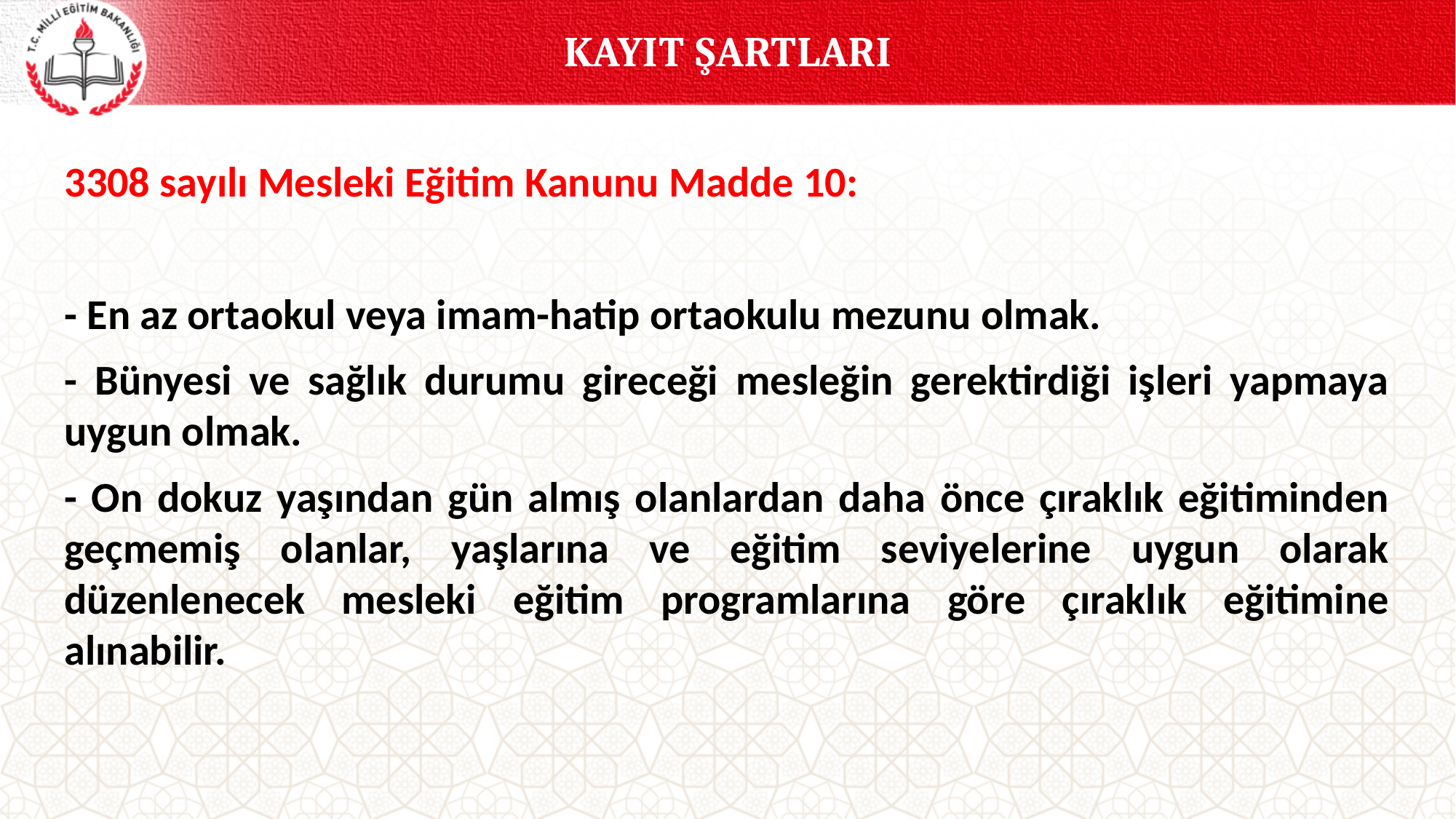

KAYIT ŞARTLARI
3308 sayılı Mesleki Eğitim Kanunu Madde 10:

- En az ortaokul veya imam-hatip ortaokulu mezunu olmak.
- Bünyesi ve sağlık durumu gireceği mesleğin gerektirdiği işleri yapmaya uygun olmak.
- On dokuz yaşından gün almış olanlardan daha önce çıraklık eğitiminden geçmemiş olanlar, yaşlarına ve eğitim seviyelerine uygun olarak düzenlenecek mesleki eğitim programlarına göre çıraklık eğitimine alınabilir.